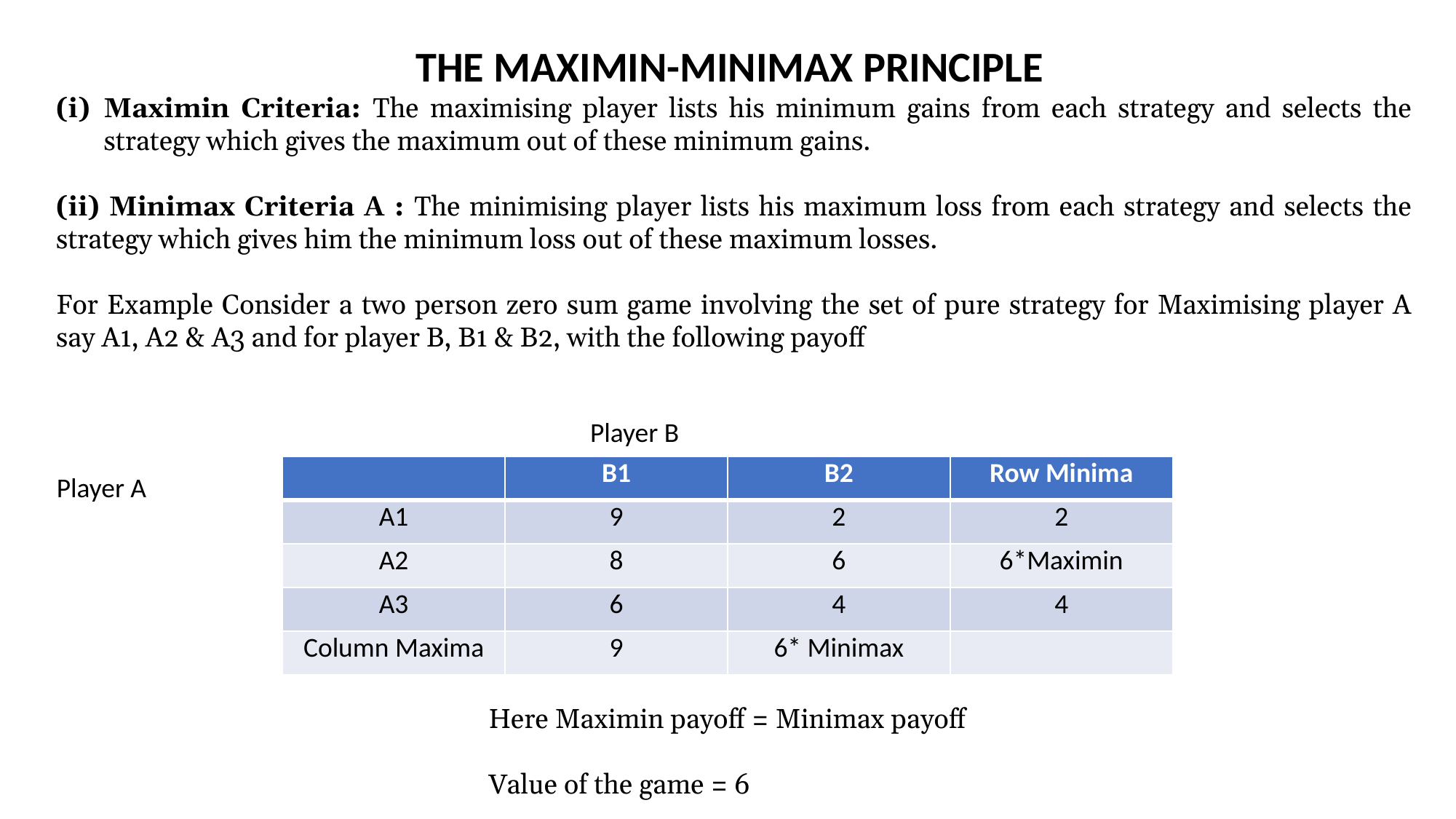

THE MAXIMIN-MINIMAX PRINCIPLE
Maximin Criteria: The maximising player lists his minimum gains from each strategy and selects the strategy which gives the maximum out of these minimum gains.

(ii) Minimax Criteria A : The minimising player lists his maximum loss from each strategy and selects the strategy which gives him the minimum loss out of these maximum losses.

For Example Consider a two person zero sum game involving the set of pure strategy for Maximising player A say A1, A2 & A3 and for player B, B1 & B2, with the following payoff
Player B
|  | B1 | B2 | Row Minima |
| --- | --- | --- | --- |
| A1 | 9 | 2 | 2 |
| A2 | 8 | 6 | 6\*Maximin |
| A3 | 6 | 4 | 4 |
| Column Maxima | 9 | 6\* Minimax |  |
Player A
Here Maximin payoff = Minimax payoff

Value of the game = 6